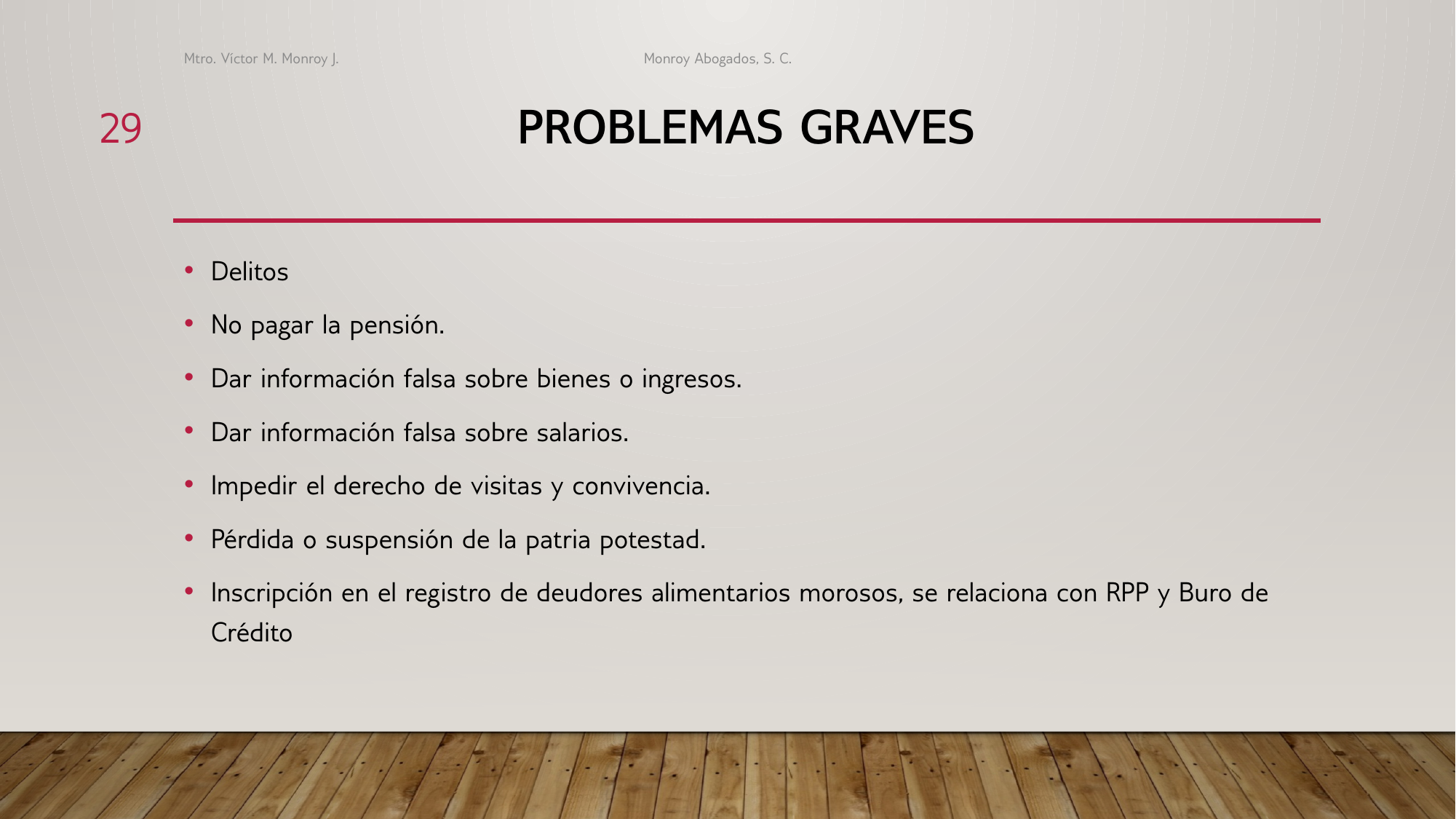

Mtro. Víctor M. Monroy J.                                                                   Monroy Abogados, S. C.
29
# PROBLEMAS GRAVES
Delitos
No pagar la pensión.
Dar información falsa sobre bienes o ingresos.
Dar información falsa sobre salarios.
Impedir el derecho de visitas y convivencia.
Pérdida o suspensión de la patria potestad.
Inscripción en el registro de deudores alimentarios morosos, se relaciona con RPP y Buro de Crédito